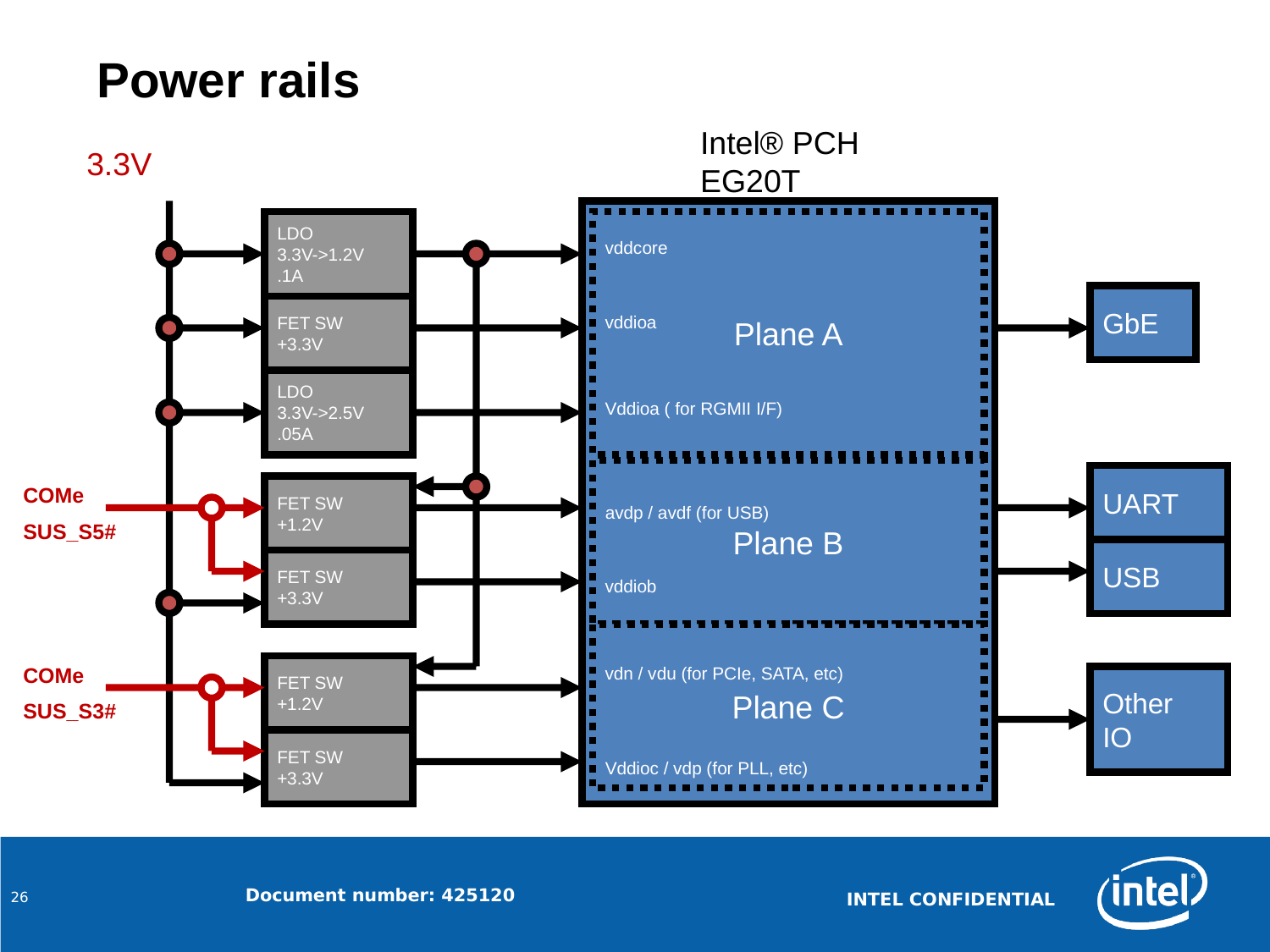

Power rails
Intel® PCH EG20T
3.3V

LDO
3.3V->1.2V
.1A
Plane A
vddcore

GbE
FET SW
+3.3V
vddioa

LDO
3.3V->2.5V
.05A
Vddioa ( for RGMII I/F)

Plane B
UART
COMe
SUS_S5#
FET SW
+1.2V

avdp / avdf (for USB)

USB
FET SW
+3.3V
vddiob

Plane C
COMe
SUS_S3#
FET SW
+1.2V
vdn / vdu (for PCIe, SATA, etc)

Other
IO

FET SW
+3.3V

Vddioc / vdp (for PLL, etc)

26